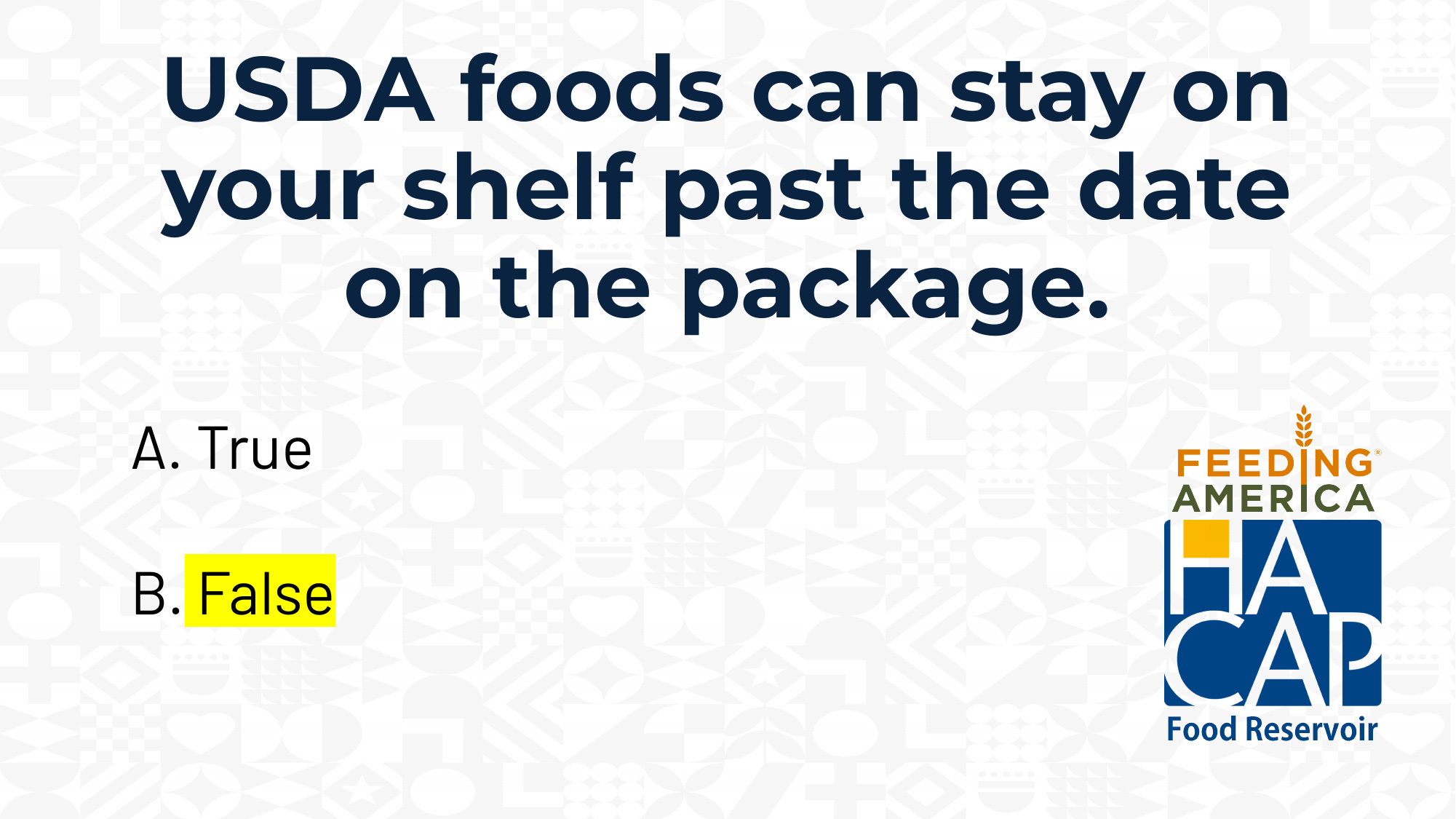

# USDA foods can stay on your shelf past the date on the package.

 True

B. False